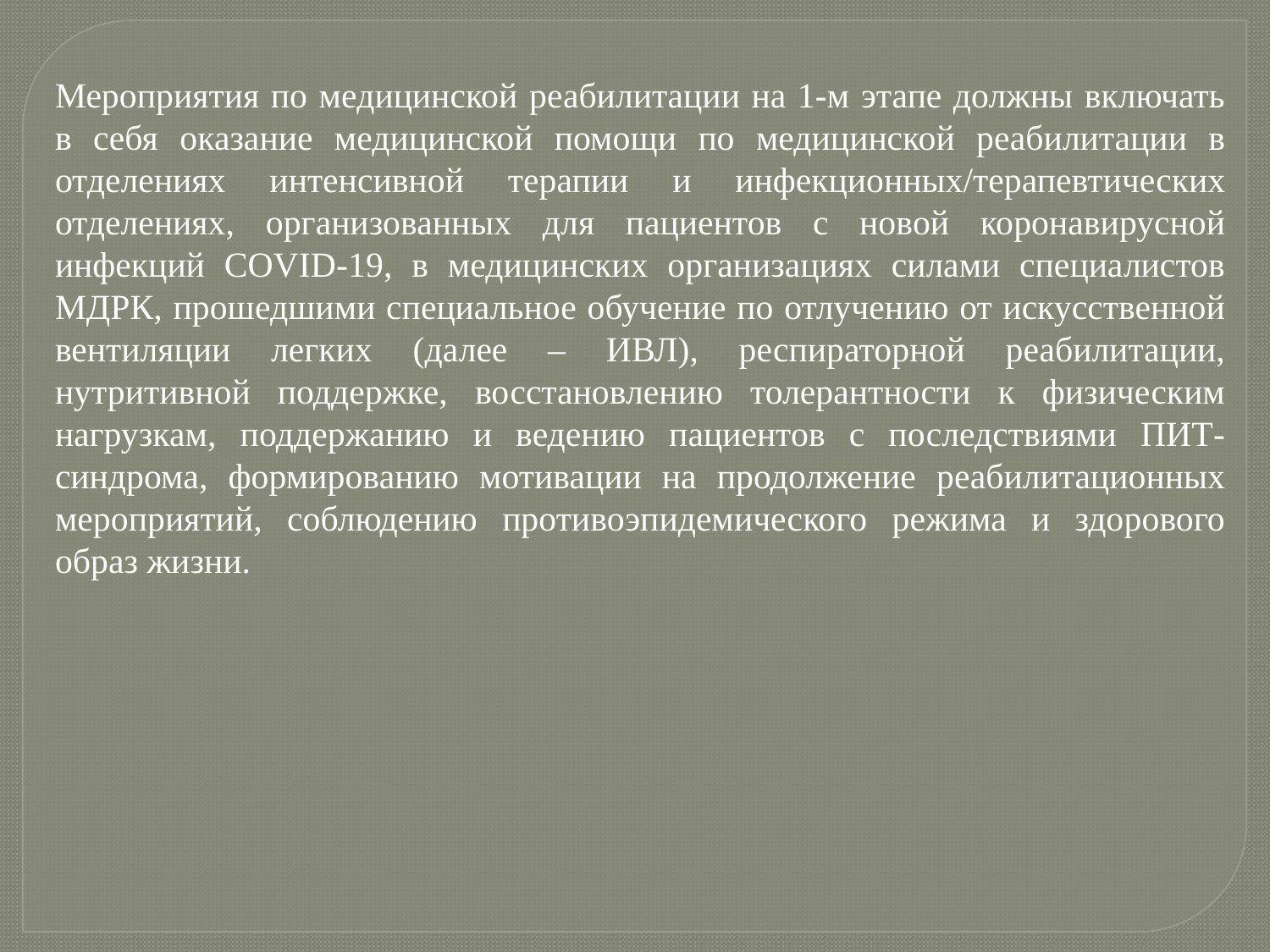

Мероприятия по медицинской реабилитации на 1-м этапе должны включать в себя оказание медицинской помощи по медицинской реабилитации в отделениях интенсивной терапии и инфекционных/терапевтических отделениях, организованных для пациентов с новой коронавирусной инфекций COVID-19, в медицинских организациях силами специалистов МДРК, прошедшими специальное обучение по отлучению от искусственной вентиляции легких (далее – ИВЛ), респираторной реабилитации, нутритивной поддержке, восстановлению толерантности к физическим нагрузкам, поддержанию и ведению пациентов с последствиями ПИТ-синдрома, формированию мотивации на продолжение реабилитационных мероприятий, соблюдению противоэпидемического режима и здорового образ жизни.